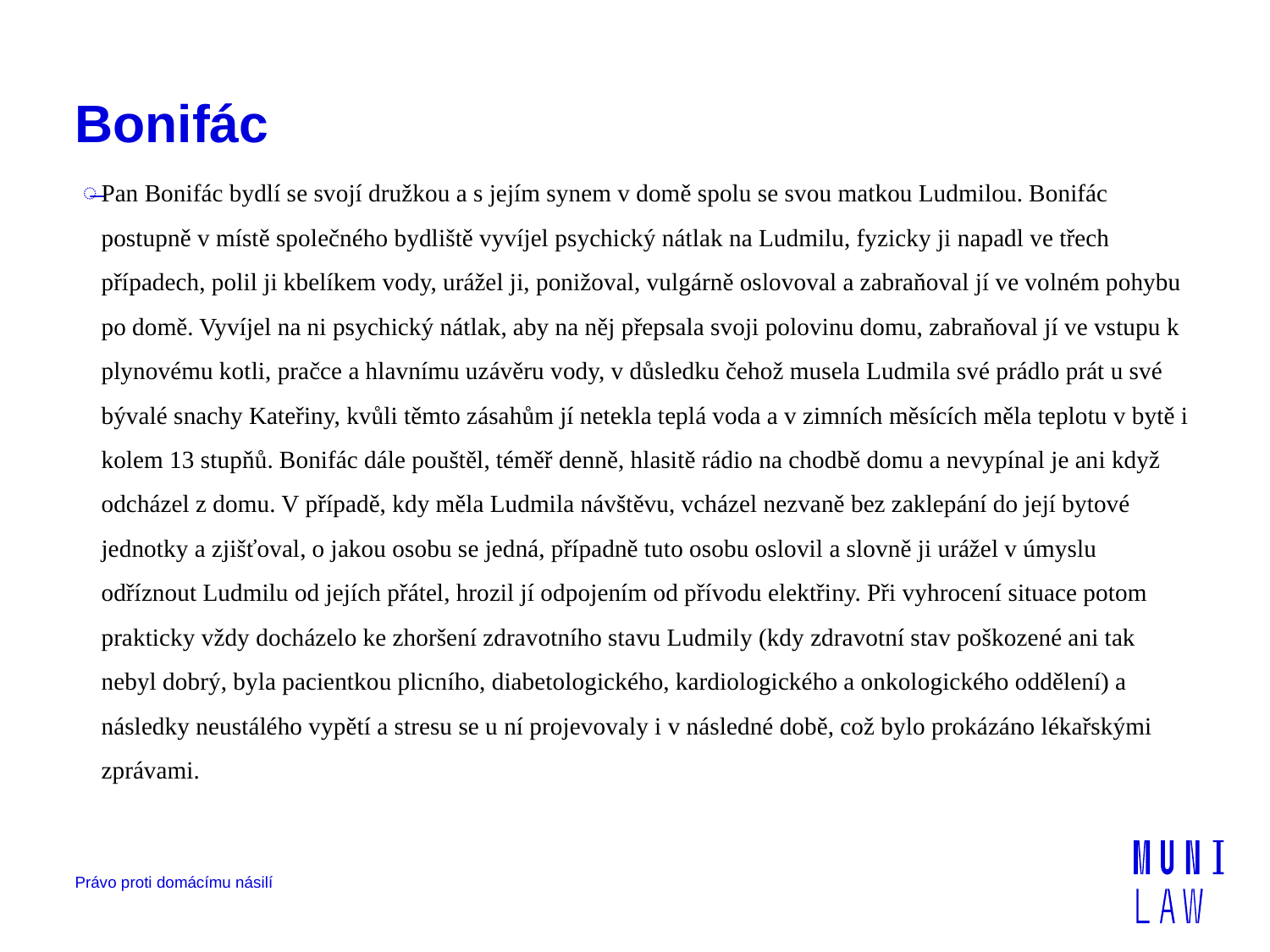

# Bonifác
Pan Bonifác bydlí se svojí družkou a s jejím synem v domě spolu se svou matkou Ludmilou. Bonifác postupně v místě společného bydliště vyvíjel psychický nátlak na Ludmilu, fyzicky ji napadl ve třech případech, polil ji kbelíkem vody, urážel ji, ponižoval, vulgárně oslovoval a zabraňoval jí ve volném pohybu po domě. Vyvíjel na ni psychický nátlak, aby na něj přepsala svoji polovinu domu, zabraňoval jí ve vstupu k plynovému kotli, pračce a hlavnímu uzávěru vody, v důsledku čehož musela Ludmila své prádlo prát u své bývalé snachy Kateřiny, kvůli těmto zásahům jí netekla teplá voda a v zimních měsících měla teplotu v bytě i kolem 13 stupňů. Bonifác dále pouštěl, téměř denně, hlasitě rádio na chodbě domu a nevypínal je ani když odcházel z domu. V případě, kdy měla Ludmila návštěvu, vcházel nezvaně bez zaklepání do její bytové jednotky a zjišťoval, o jakou osobu se jedná, případně tuto osobu oslovil a slovně ji urážel v úmyslu odříznout Ludmilu od jejích přátel, hrozil jí odpojením od přívodu elektřiny. Při vyhrocení situace potom prakticky vždy docházelo ke zhoršení zdravotního stavu Ludmily (kdy zdravotní stav poškozené ani tak nebyl dobrý, byla pacientkou plicního, diabetologického, kardiologického a onkologického oddělení) a následky neustálého vypětí a stresu se u ní projevovaly i v následné době, což bylo prokázáno lékařskými zprávami.
Právo proti domácímu násilí